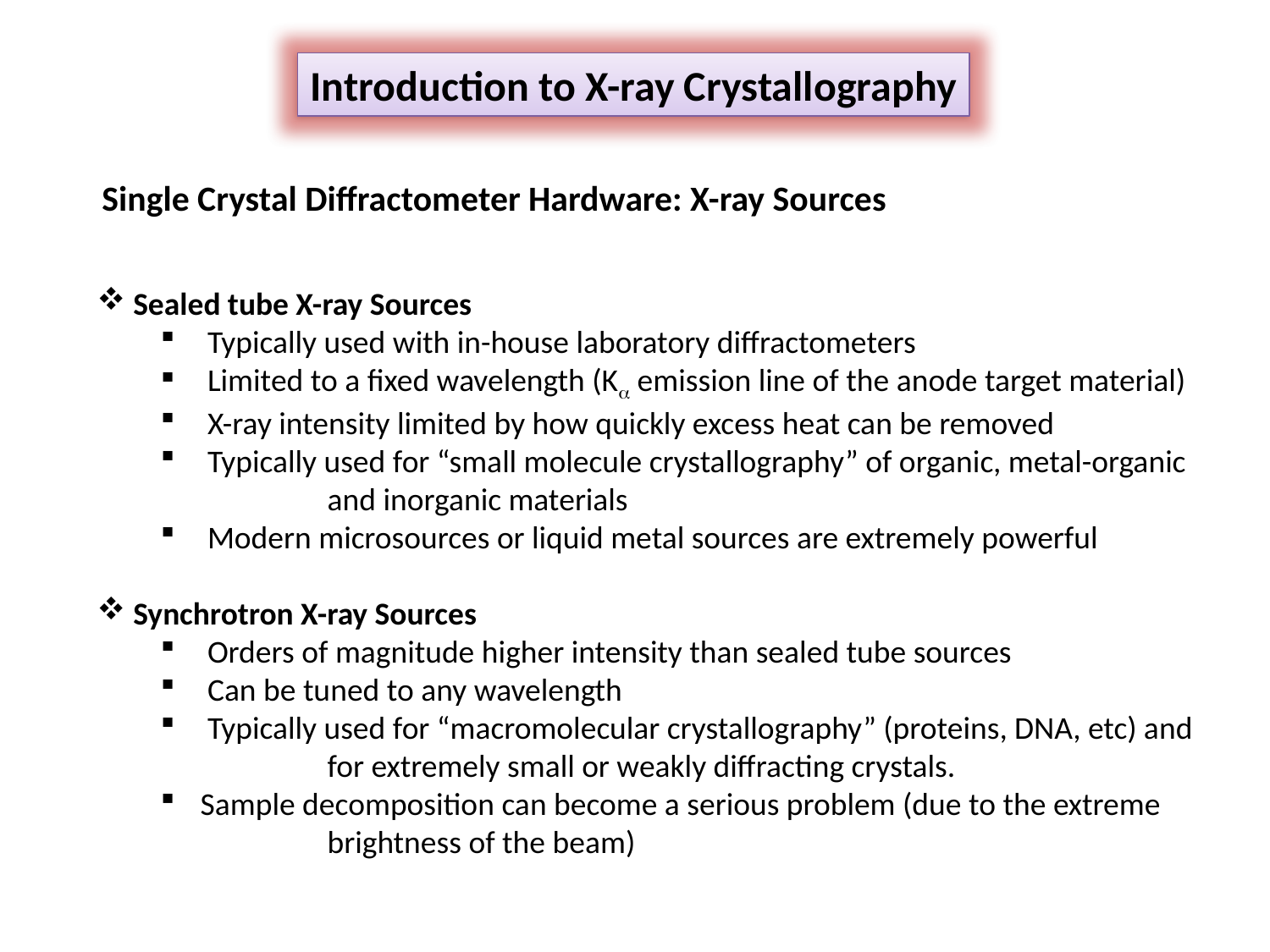

Introduction to X-ray Crystallography
Single Crystal Diffractometer Hardware: X-ray Sources
 Sealed tube X-ray Sources
 Typically used with in-house laboratory diffractometers
 Limited to a fixed wavelength (Kα emission line of the anode target material)
 X-ray intensity limited by how quickly excess heat can be removed
 Typically used for “small molecule crystallography” of organic, metal-organic  	and inorganic materials
 Modern microsources or liquid metal sources are extremely powerful

 Synchrotron X-ray Sources
 Orders of magnitude higher intensity than sealed tube sources
 Can be tuned to any wavelength
 Typically used for “macromolecular crystallography” (proteins, DNA, etc) and 	for extremely small or weakly diffracting crystals.
Sample decomposition can become a serious problem (due to the extreme 	brightness of the beam)